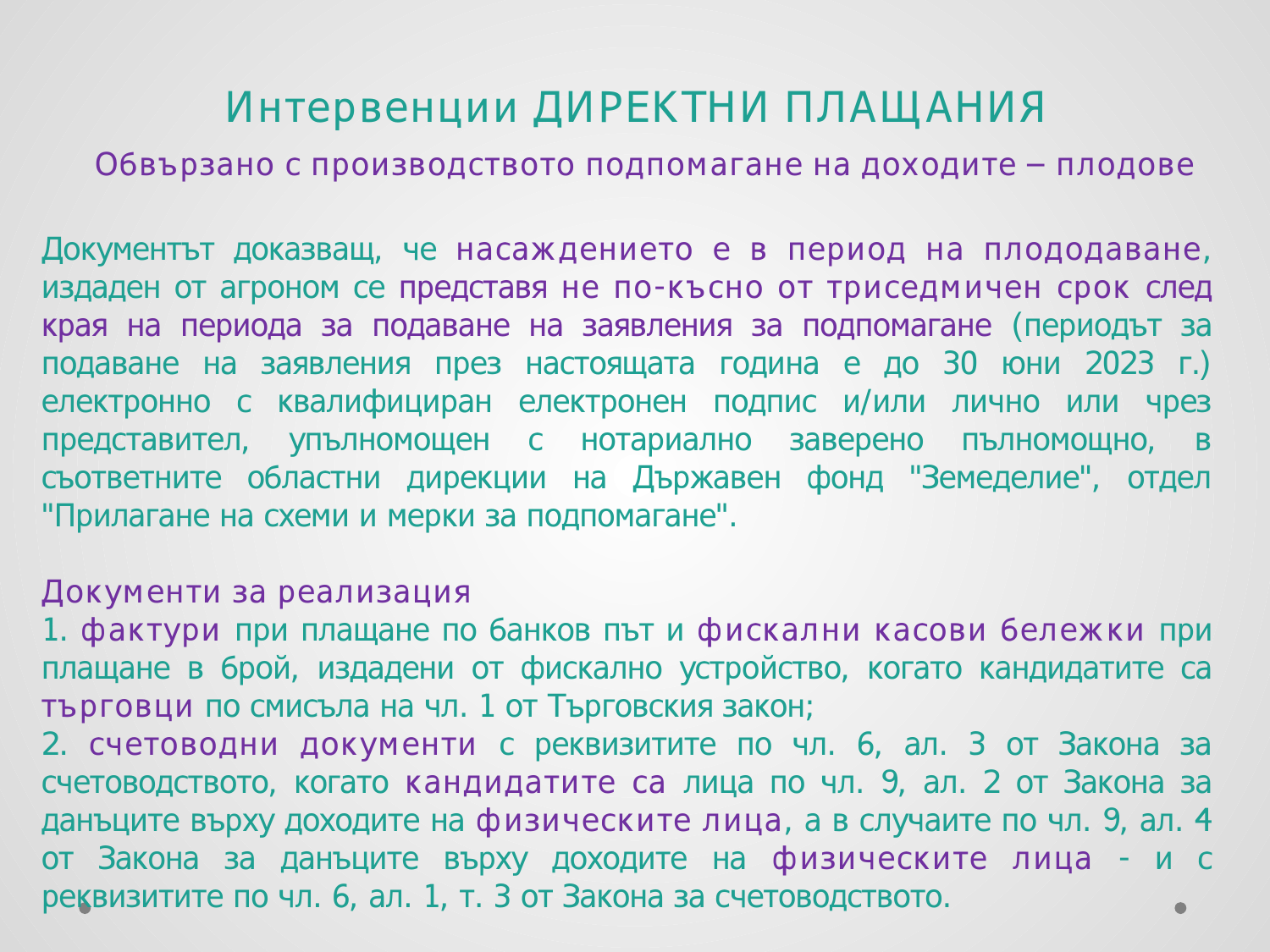

Интервенции ДИРЕКТНИ ПЛАЩАНИЯ
Обвързано с производството подпомагане на доходите – плодове
Документът доказващ, че насаждението е в период на плододаване, издаден от агроном се представя не по-късно от триседмичен срок след края на периода за подаване на заявления за подпомагане (периодът за подаване на заявления през настоящата година е до 30 юни 2023 г.) електронно с квалифициран електронен подпис и/или лично или чрез представител, упълномощен с нотариално заверено пълномощно, в съответните областни дирекции на Държавен фонд "Земеделие", отдел "Прилагане на схеми и мерки за подпомагане".

Документи за реализация
1. фактури при плащане по банков път и фискални касови бележки при плащане в брой, издадени от фискално устройство, когато кандидатите са търговци по смисъла на чл. 1 от Търговския закон;
2. счетоводни документи с реквизитите по чл. 6, ал. 3 от Закона за счетоводството, когато кандидатите са лица по чл. 9, ал. 2 от Закона за данъците върху доходите на физическите лица, а в случаите по чл. 9, ал. 4 от Закона за данъците върху доходите на физическите лица - и с реквизитите по чл. 6, ал. 1, т. 3 от Закона за счетоводството.